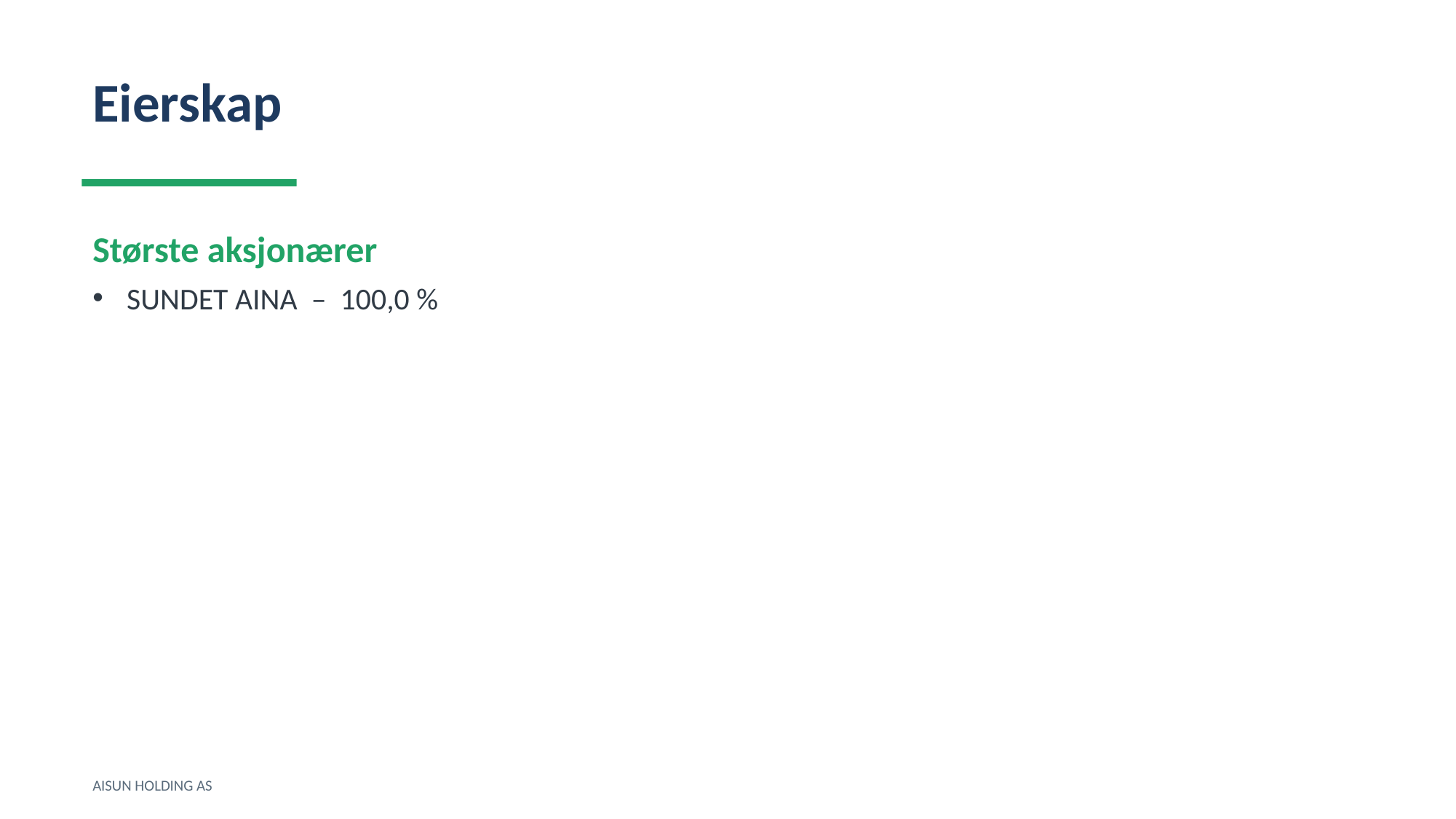

Eierskap

Største aksjonærer
SUNDET AINA  –  100,0 %
AISUN HOLDING AS